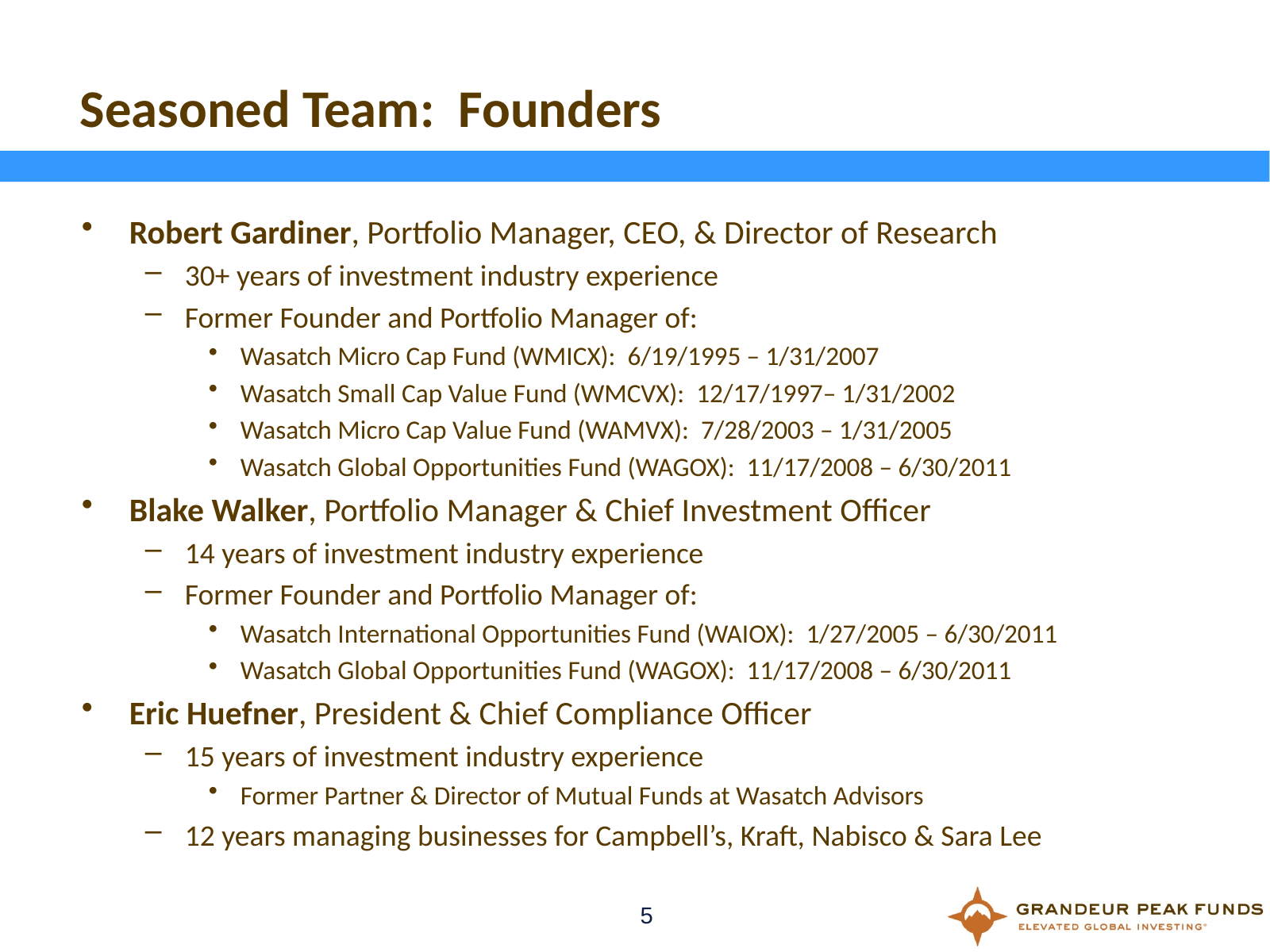

# Seasoned Team:  Founders
Robert Gardiner, Portfolio Manager, CEO, & Director of Research
30+ years of investment industry experience
Former Founder and Portfolio Manager of:
Wasatch Micro Cap Fund (WMICX):  6/19/1995 – 1/31/2007
Wasatch Small Cap Value Fund (WMCVX):  12/17/1997– 1/31/2002
Wasatch Micro Cap Value Fund (WAMVX):  7/28/2003 – 1/31/2005
Wasatch Global Opportunities Fund (WAGOX):  11/17/2008 – 6/30/2011
Blake Walker, Portfolio Manager & Chief Investment Officer
14 years of investment industry experience
Former Founder and Portfolio Manager of:
Wasatch International Opportunities Fund (WAIOX):  1/27/2005 – 6/30/2011
Wasatch Global Opportunities Fund (WAGOX):  11/17/2008 – 6/30/2011
Eric Huefner, President & Chief Compliance Officer
15 years of investment industry experience
Former Partner & Director of Mutual Funds at Wasatch Advisors
12 years managing businesses for Campbell’s, Kraft, Nabisco & Sara Lee
5